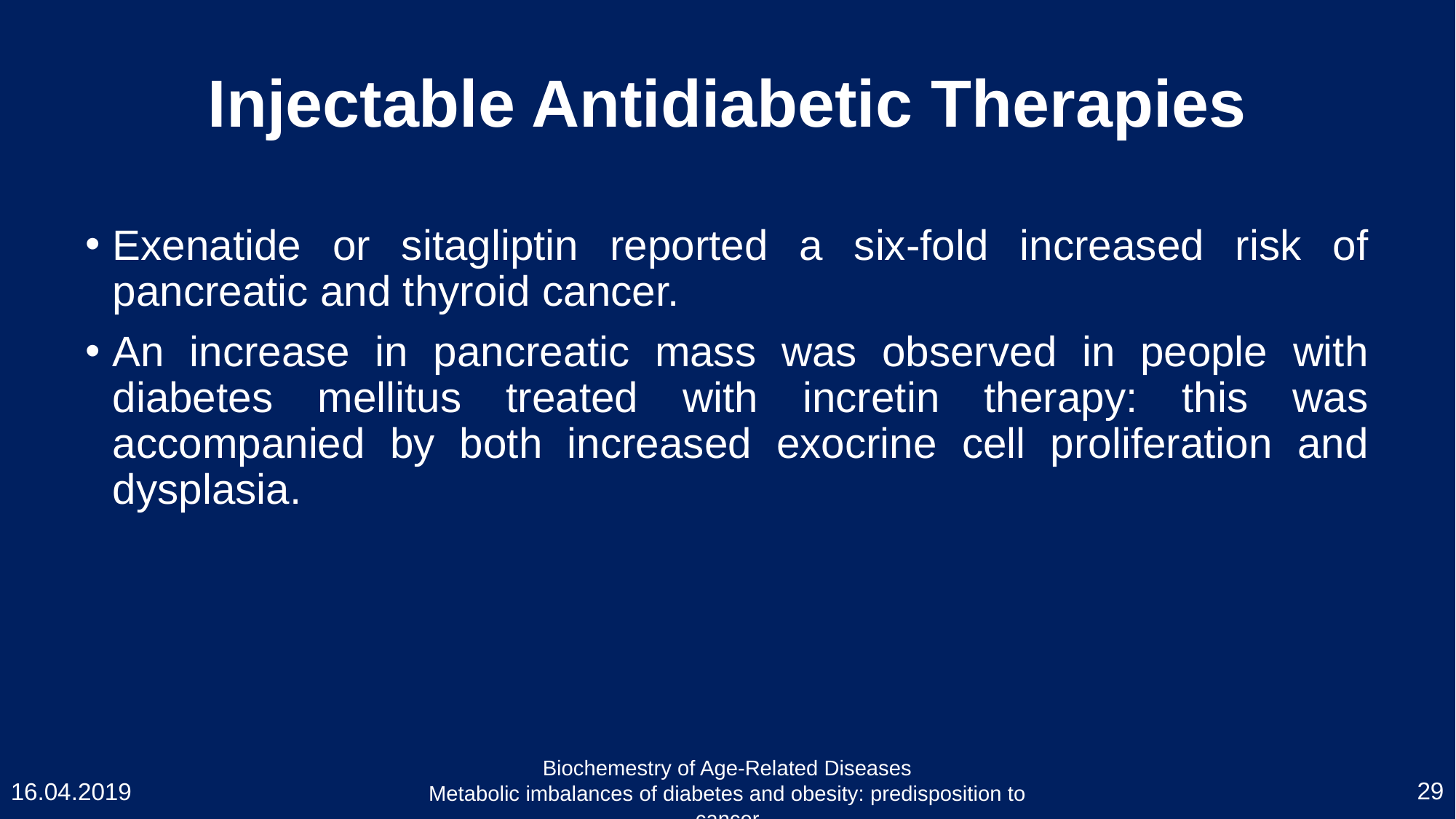

# Injectable Antidiabetic Therapies
Exenatide or sitagliptin reported a six-fold increased risk of pancreatic and thyroid cancer.
An increase in pancreatic mass was observed in people with diabetes mellitus treated with incretin therapy: this was accompanied by both increased exocrine cell proliferation and dysplasia.
Biochemestry of Age-Related Diseases
Metabolic imbalances of diabetes and obesity: predisposition to cancer
29
16.04.2019